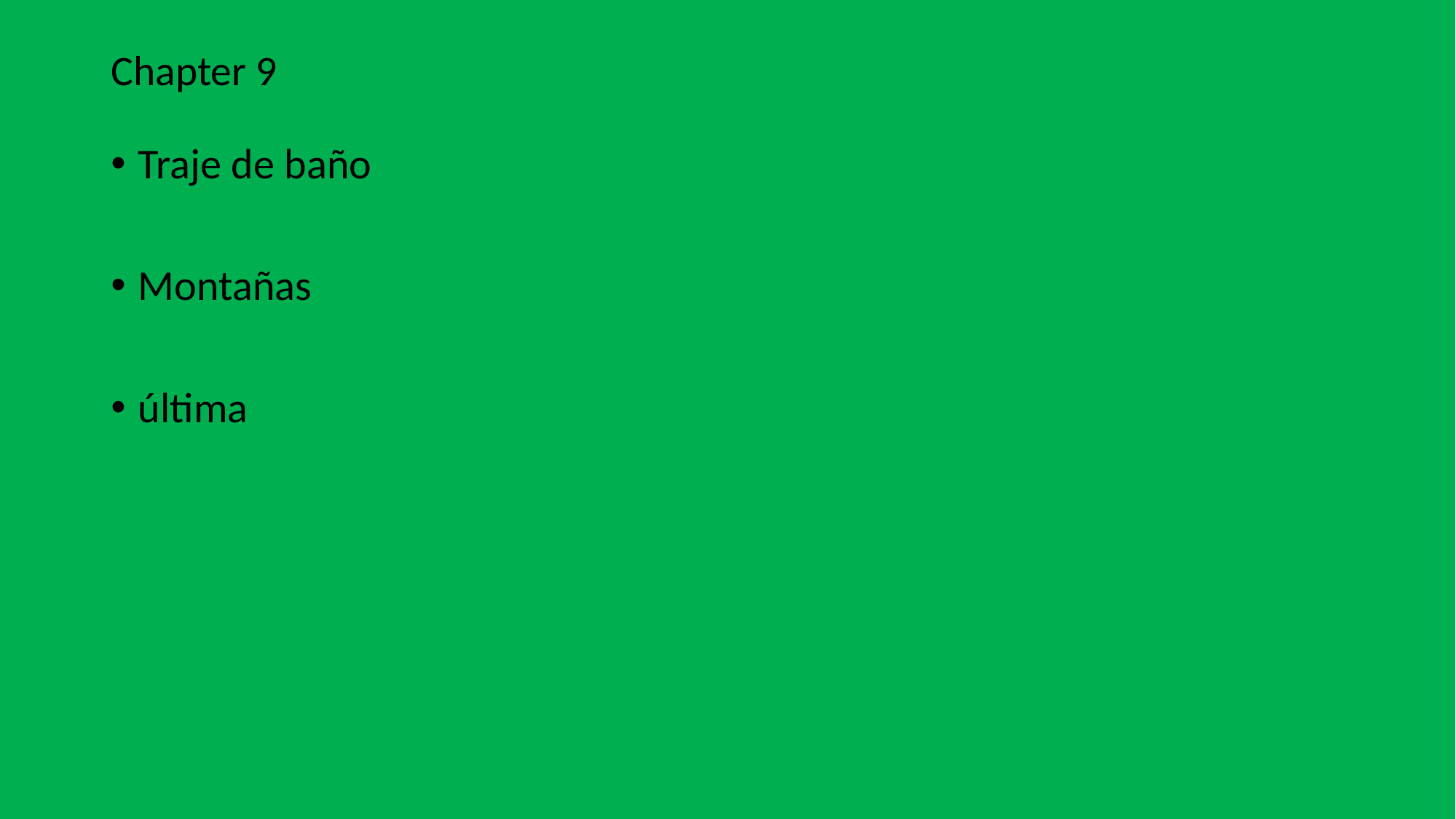

# Chapter 9

Traje de baño

Montañas

última